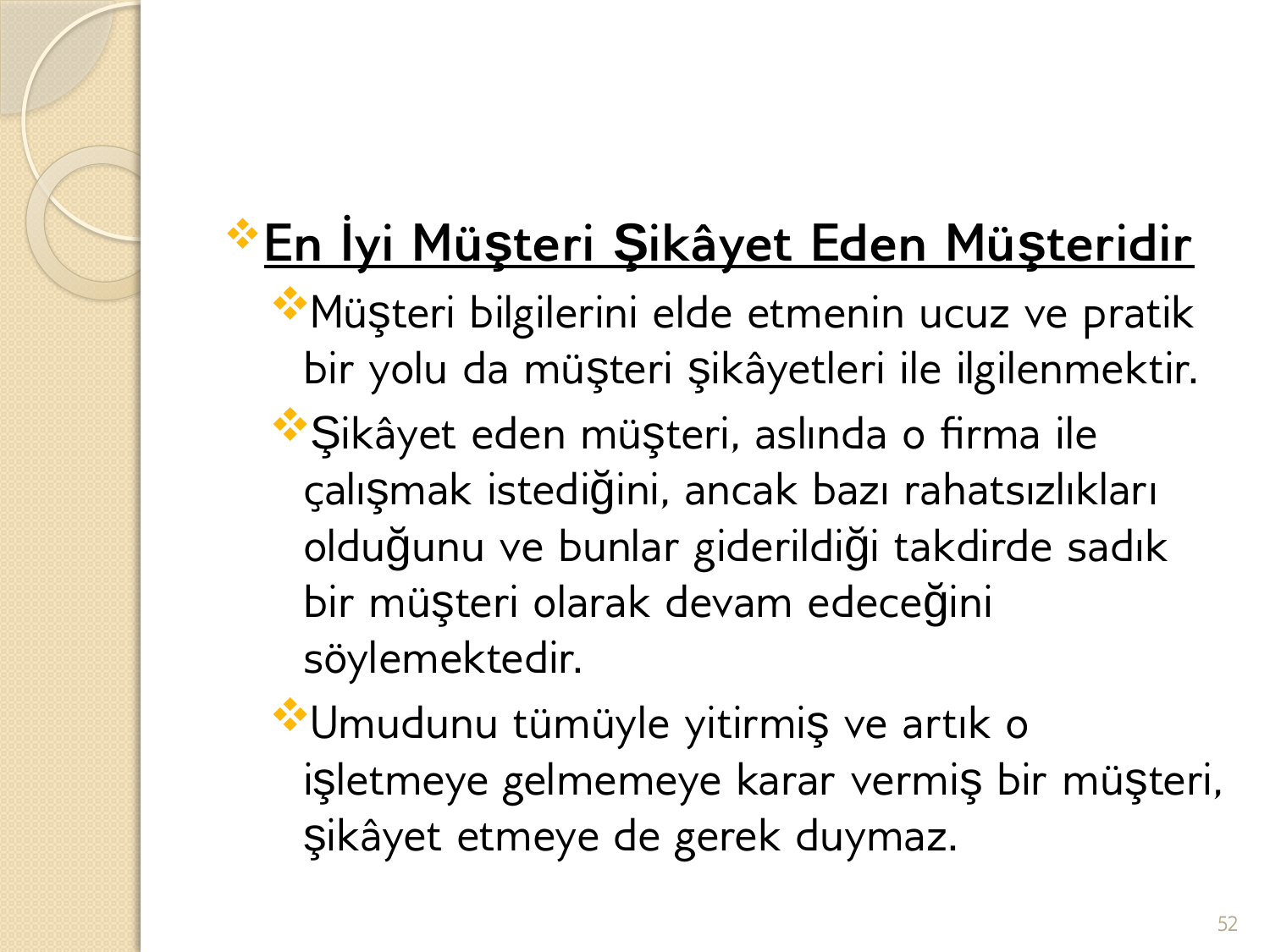

#
En İyi Müşteri Şikâyet Eden Müşteridir
Müşteri bilgilerini elde etmenin ucuz ve pratik bir yolu da müşteri şikâyetleri ile ilgilenmektir.
Şikâyet eden müşteri, aslında o firma ile çalışmak istediğini, ancak bazı rahatsızlıkları olduğunu ve bunlar giderildiği takdirde sadık bir müşteri olarak devam edeceğini söylemektedir.
Umudunu tümüyle yitirmiş ve artık o işletmeye gelmemeye karar vermiş bir müşteri, şikâyet etmeye de gerek duymaz.
52